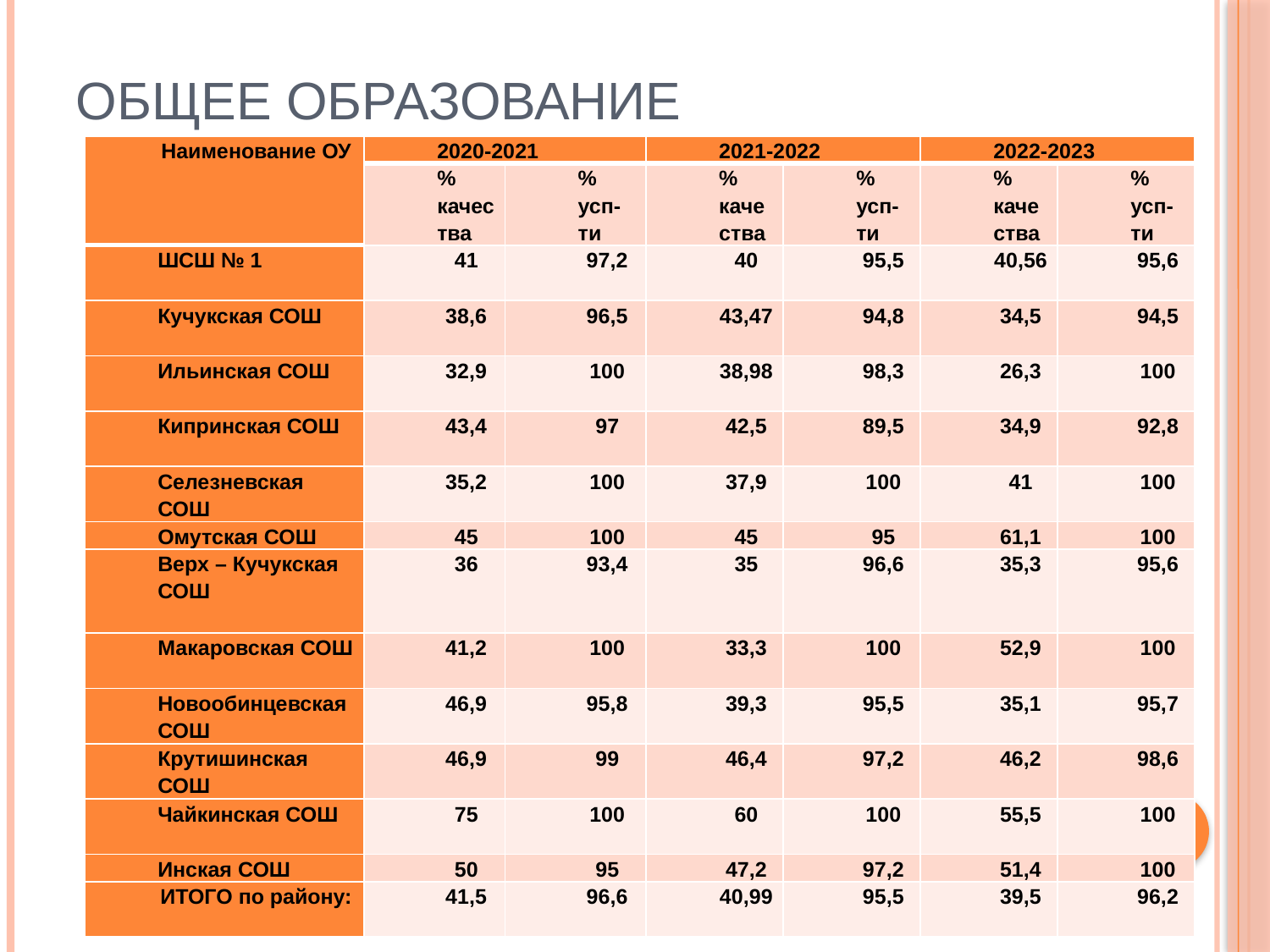

# Общее образование
| Наименование ОУ | 2020-2021 |  | 2021-2022 |  | 2022-2023 |  |
| --- | --- | --- | --- | --- | --- | --- |
|  | % качества | % усп-ти | % качества | % усп-ти | % качества | % усп-ти |
| ШСШ № 1 | 41 | 97,2 | 40 | 95,5 | 40,56 | 95,6 |
| Кучукская СОШ | 38,6 | 96,5 | 43,47 | 94,8 | 34,5 | 94,5 |
| Ильинская СОШ | 32,9 | 100 | 38,98 | 98,3 | 26,3 | 100 |
| Кипринская СОШ | 43,4 | 97 | 42,5 | 89,5 | 34,9 | 92,8 |
| Селезневская СОШ | 35,2 | 100 | 37,9 | 100 | 41 | 100 |
| Омутская СОШ | 45 | 100 | 45 | 95 | 61,1 | 100 |
| Верх – Кучукская СОШ | 36 | 93,4 | 35 | 96,6 | 35,3 | 95,6 |
| Макаровская СОШ | 41,2 | 100 | 33,3 | 100 | 52,9 | 100 |
| Новообинцевская СОШ | 46,9 | 95,8 | 39,3 | 95,5 | 35,1 | 95,7 |
| Крутишинская СОШ | 46,9 | 99 | 46,4 | 97,2 | 46,2 | 98,6 |
| Чайкинская СОШ | 75 | 100 | 60 | 100 | 55,5 | 100 |
| Инская СОШ | 50 | 95 | 47,2 | 97,2 | 51,4 | 100 |
| ИТОГО по району: | 41,5 | 96,6 | 40,99 | 95,5 | 39,5 | 96,2 |